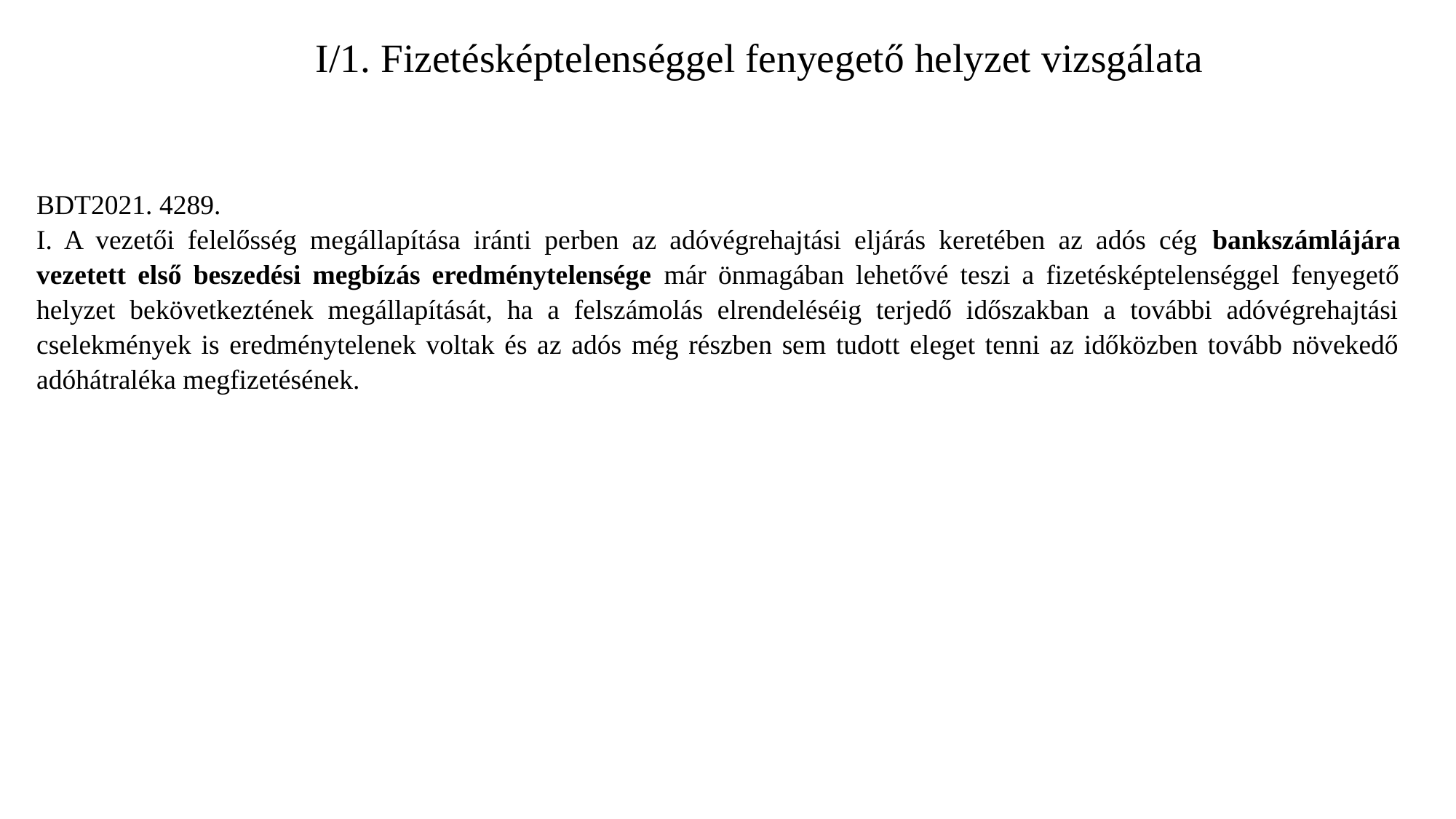

# I/1. Fizetésképtelenséggel fenyegető helyzet vizsgálata

BDT2021. 4289.
I. A vezetői felelősség megállapítása iránti perben az adóvégrehajtási eljárás keretében az adós cég bankszámlájára vezetett első beszedési megbízás eredménytelensége már önmagában lehetővé teszi a fizetésképtelenséggel fenyegető helyzet bekövetkeztének megállapítását, ha a felszámolás elrendeléséig terjedő időszakban a további adóvégrehajtási cselekmények is eredménytelenek voltak és az adós még részben sem tudott eleget tenni az időközben tovább növekedő adóhátraléka megfizetésének.